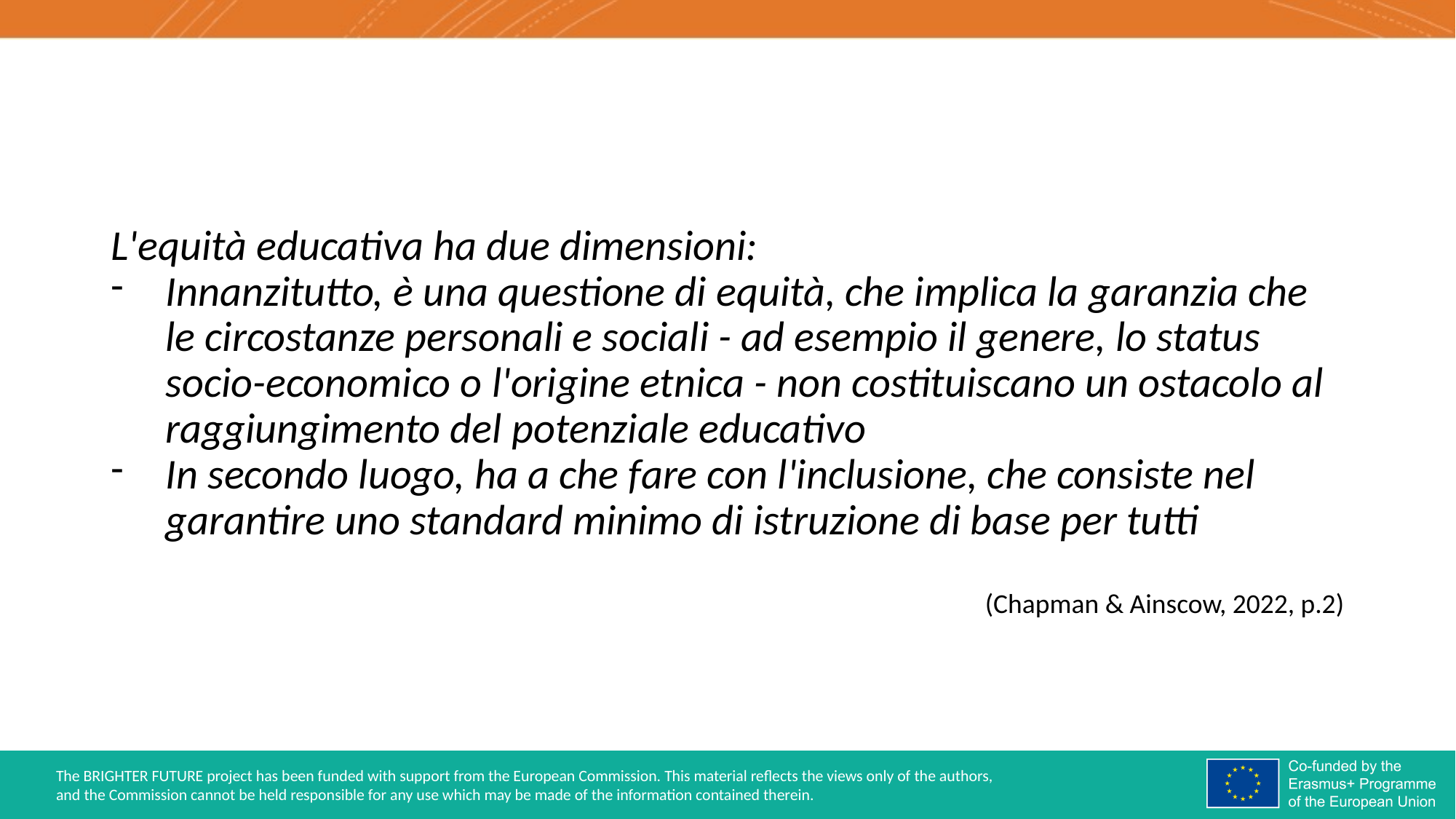

#
L'equità educativa ha due dimensioni:
Innanzitutto, è una questione di equità, che implica la garanzia che le circostanze personali e sociali - ad esempio il genere, lo status socio-economico o l'origine etnica - non costituiscano un ostacolo al raggiungimento del potenziale educativo
In secondo luogo, ha a che fare con l'inclusione, che consiste nel garantire uno standard minimo di istruzione di base per tutti

(Chapman & Ainscow, 2022, p.2)